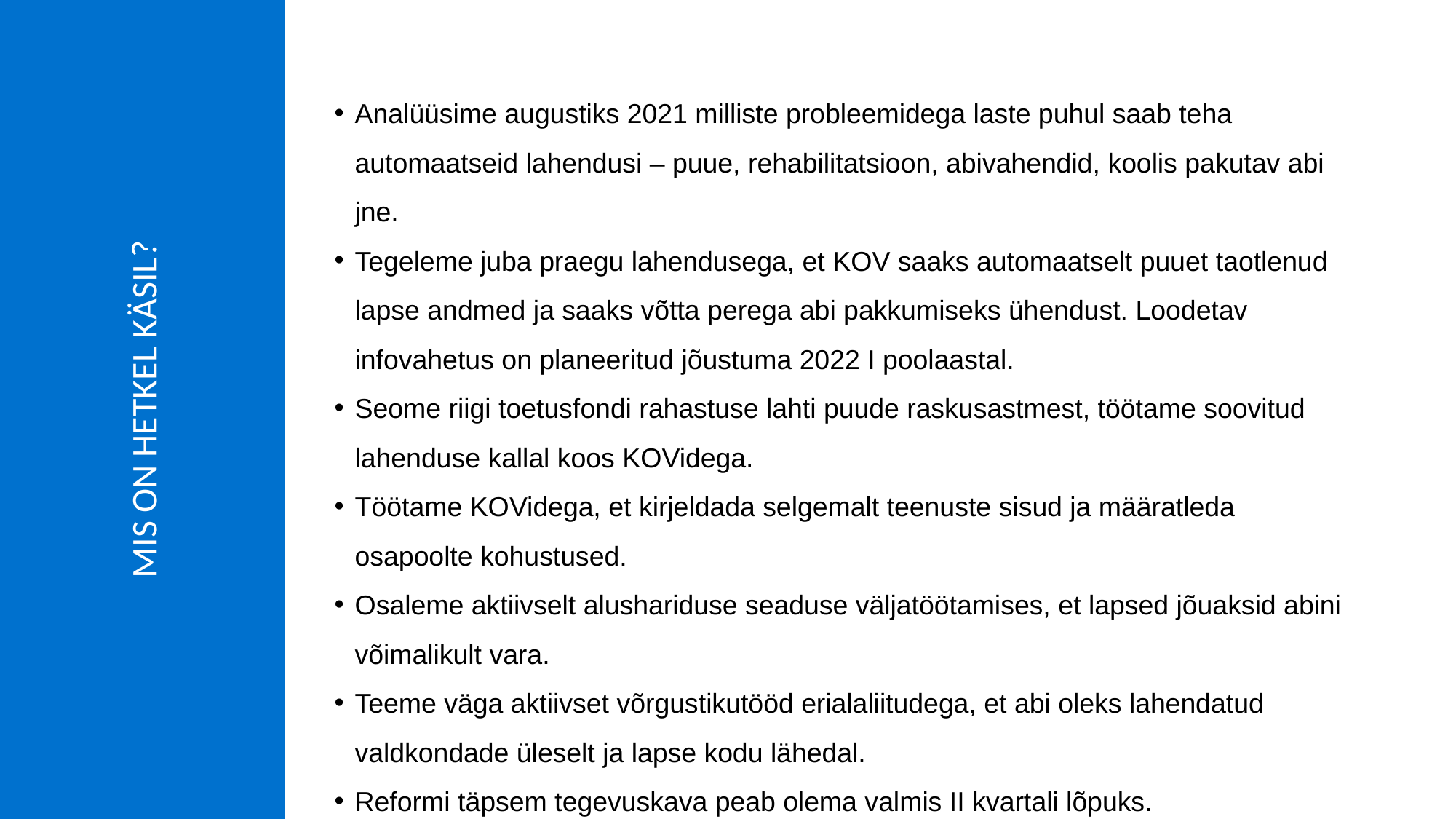

MIS ON HETKEL KÄSIL?
Analüüsime augustiks 2021 milliste probleemidega laste puhul saab teha automaatseid lahendusi – puue, rehabilitatsioon, abivahendid, koolis pakutav abi jne.
Tegeleme juba praegu lahendusega, et KOV saaks automaatselt puuet taotlenud lapse andmed ja saaks võtta perega abi pakkumiseks ühendust. Loodetav infovahetus on planeeritud jõustuma 2022 I poolaastal.
Seome riigi toetusfondi rahastuse lahti puude raskusastmest, töötame soovitud  lahenduse kallal koos KOVidega.
Töötame KOVidega, et kirjeldada selgemalt teenuste sisud ja määratleda osapoolte kohustused.
Osaleme aktiivselt alushariduse seaduse väljatöötamises, et lapsed jõuaksid abini võimalikult vara.
Teeme väga aktiivset võrgustikutööd erialaliitudega, et abi oleks lahendatud valdkondade üleselt ja lapse kodu lähedal.
Reformi täpsem tegevuskava peab olema valmis II kvartali lõpuks.